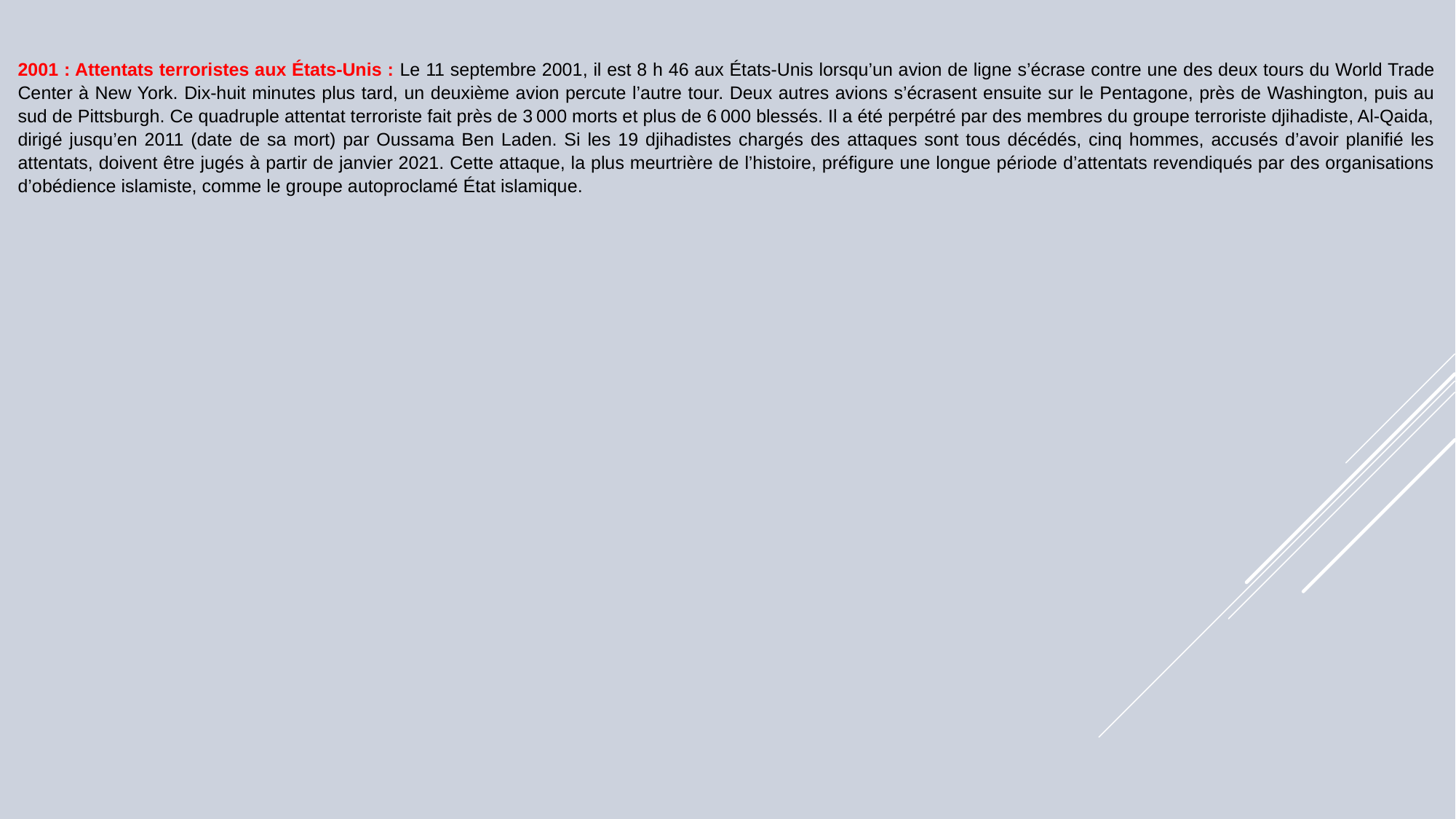

2001 : Attentats terroristes aux États-Unis : Le 11 septembre 2001, il est 8 h 46 aux États-Unis lorsqu’un avion de ligne s’écrase contre une des deux tours du World Trade Center à New York. Dix-huit minutes plus tard, un deuxième avion percute l’autre tour. Deux autres avions s’écrasent ensuite sur le Pentagone, près de Washington, puis au sud de Pittsburgh. Ce quadruple attentat terroriste fait près de 3 000 morts et plus de 6 000 blessés. Il a été perpétré par des membres du groupe terroriste djihadiste, Al-Qaida, dirigé jusqu’en 2011 (date de sa mort) par Oussama Ben Laden. Si les 19 djihadistes chargés des attaques sont tous décédés, cinq hommes, accusés d’avoir planifié les attentats, doivent être jugés à partir de janvier 2021. Cette attaque, la plus meurtrière de l’histoire, préfigure une longue période d’attentats revendiqués par des organisations d’obédience islamiste, comme le groupe autoproclamé État islamique.